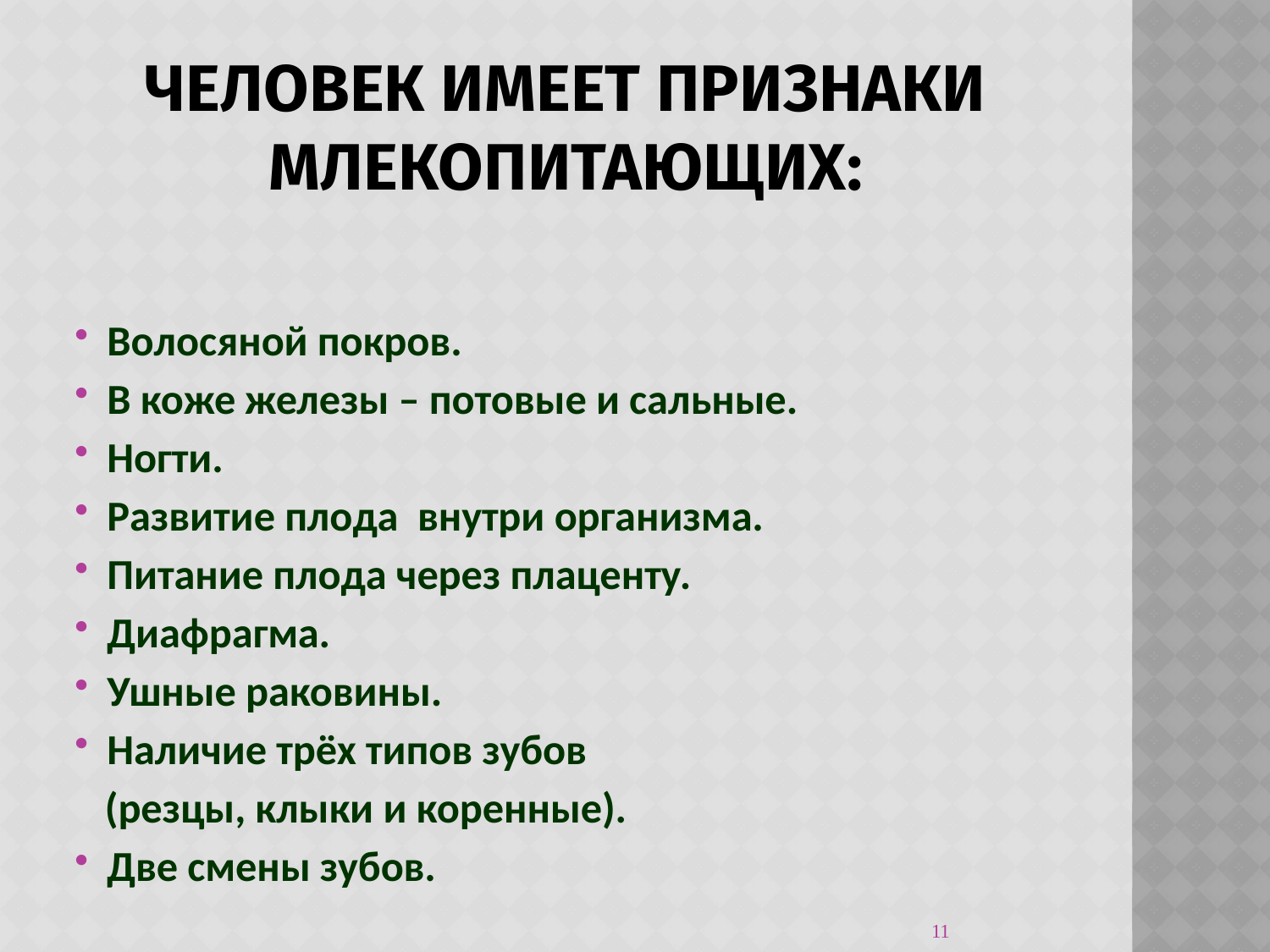

# Человек имеет признаки млекопитающих:

Волосяной покров.
В коже железы – потовые и сальные.
Ногти.
Развитие плода  внутри организма.
Питание плода через плаценту.
Диафрагма.
Ушные раковины.
Наличие трёх типов зубов
   (резцы, клыки и коренные).
Две смены зубов.

11